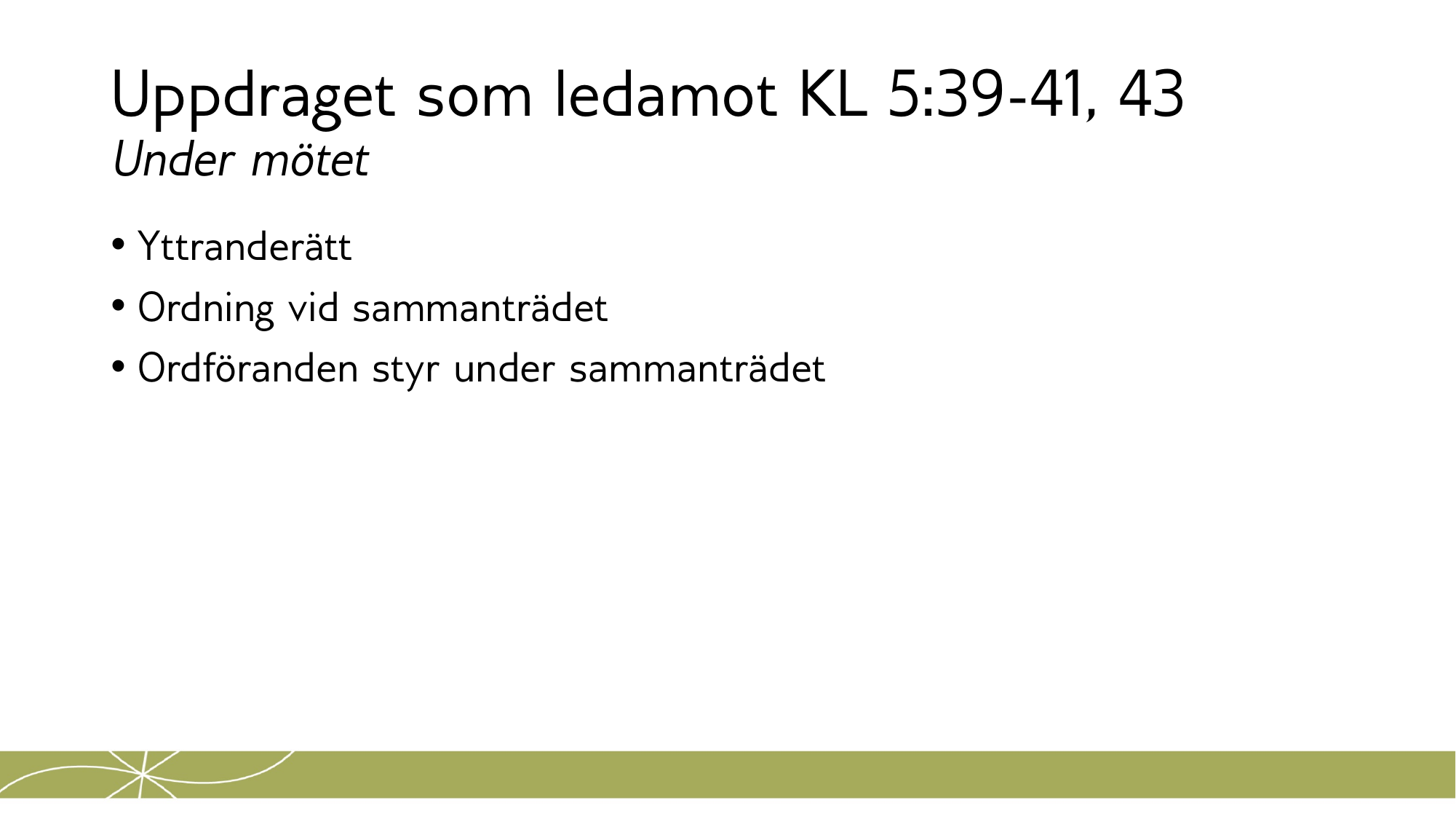

# Uppdraget som ledamot KL 5:39-41, 43 Under mötet
Yttranderätt
Ordning vid sammanträdet
Ordföranden styr under sammanträdet